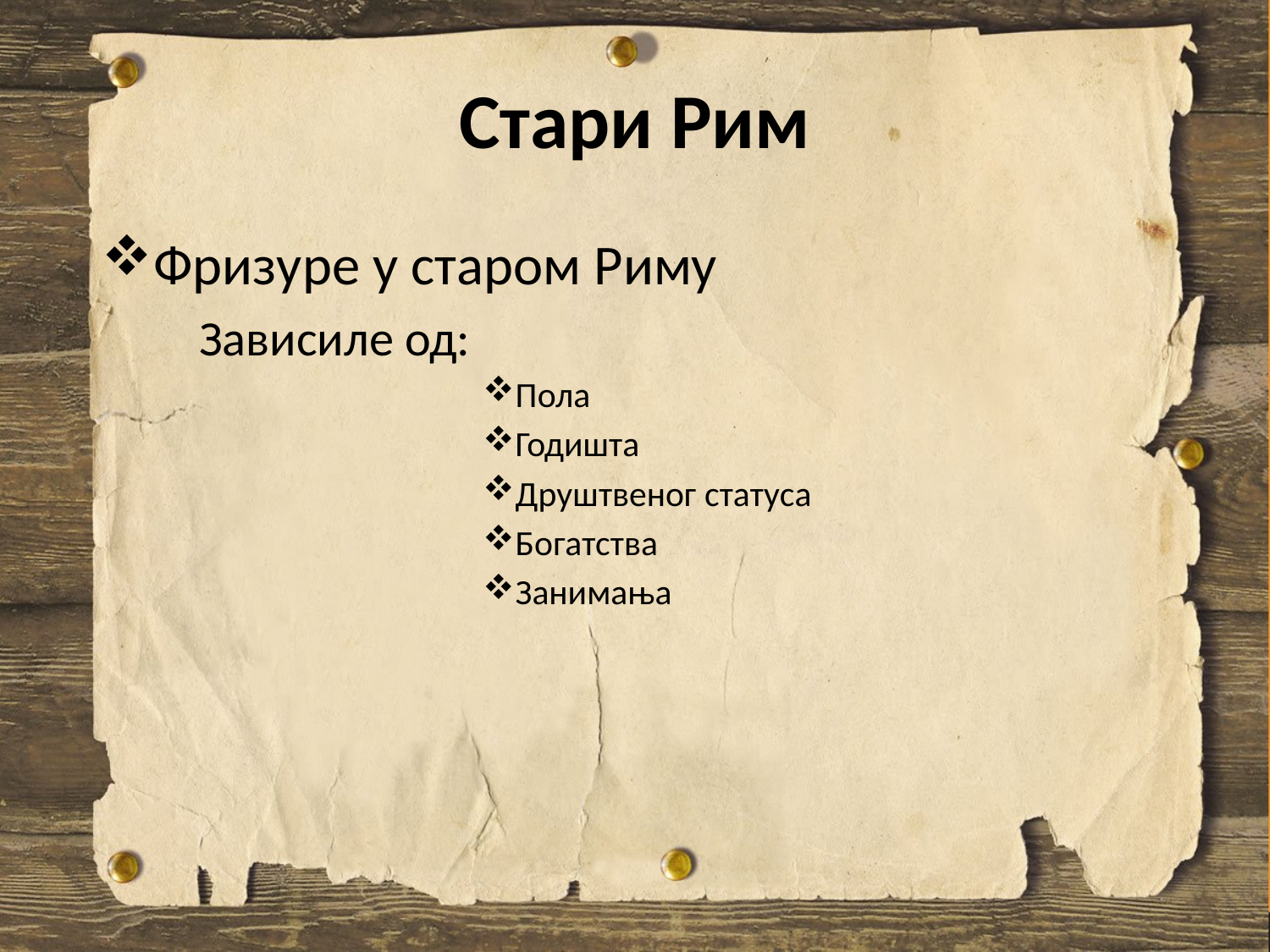

# Стари Рим
Фризуре у старом Риму
   Зависиле од:
Пола
Годишта
Друштвеног статуса
Богатства
Занимања